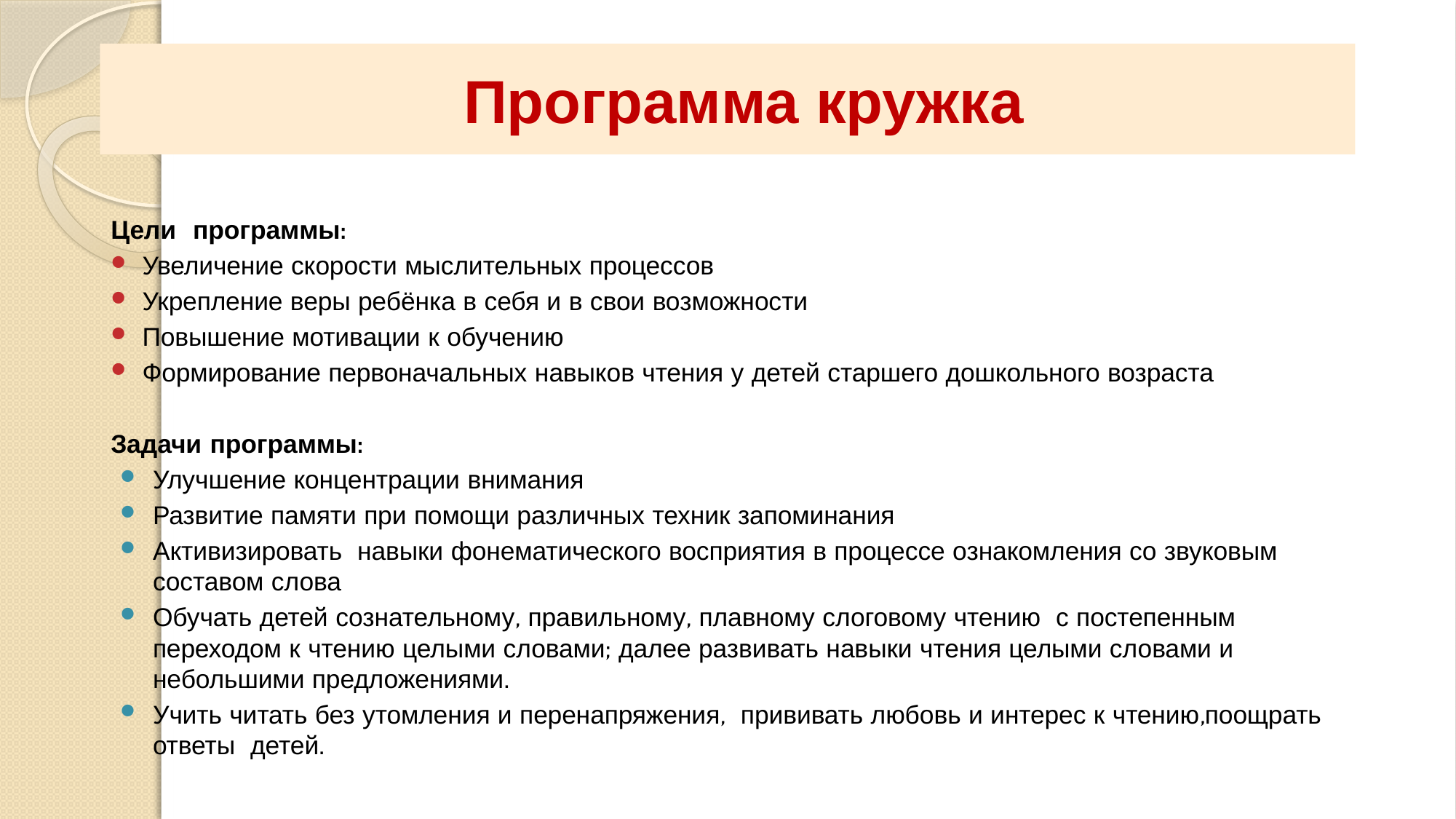

# Программа кружка

Цели  программы:
Увеличение скорости мыслительных процессов
Укрепление веры ребёнка в себя и в свои возможности
Повышение мотивации к обучению
Формирование первоначальных навыков чтения у детей старшего дошкольного возраста

Задачи программы:
Улучшение концентрации внимания
Развитие памяти при помощи различных техник запоминания
Активизировать  навыки фонематического восприятия в процессе ознакомления со звуковым составом слова
Обучать детей сознательному, правильному, плавному слоговому чтению  с постепенным переходом к чтению целыми словами; далее развивать навыки чтения целыми словами и небольшими предложениями.
Учить читать без утомления и перенапряжения,  прививать любовь и интерес к чтению,поощрать ответы  детей.